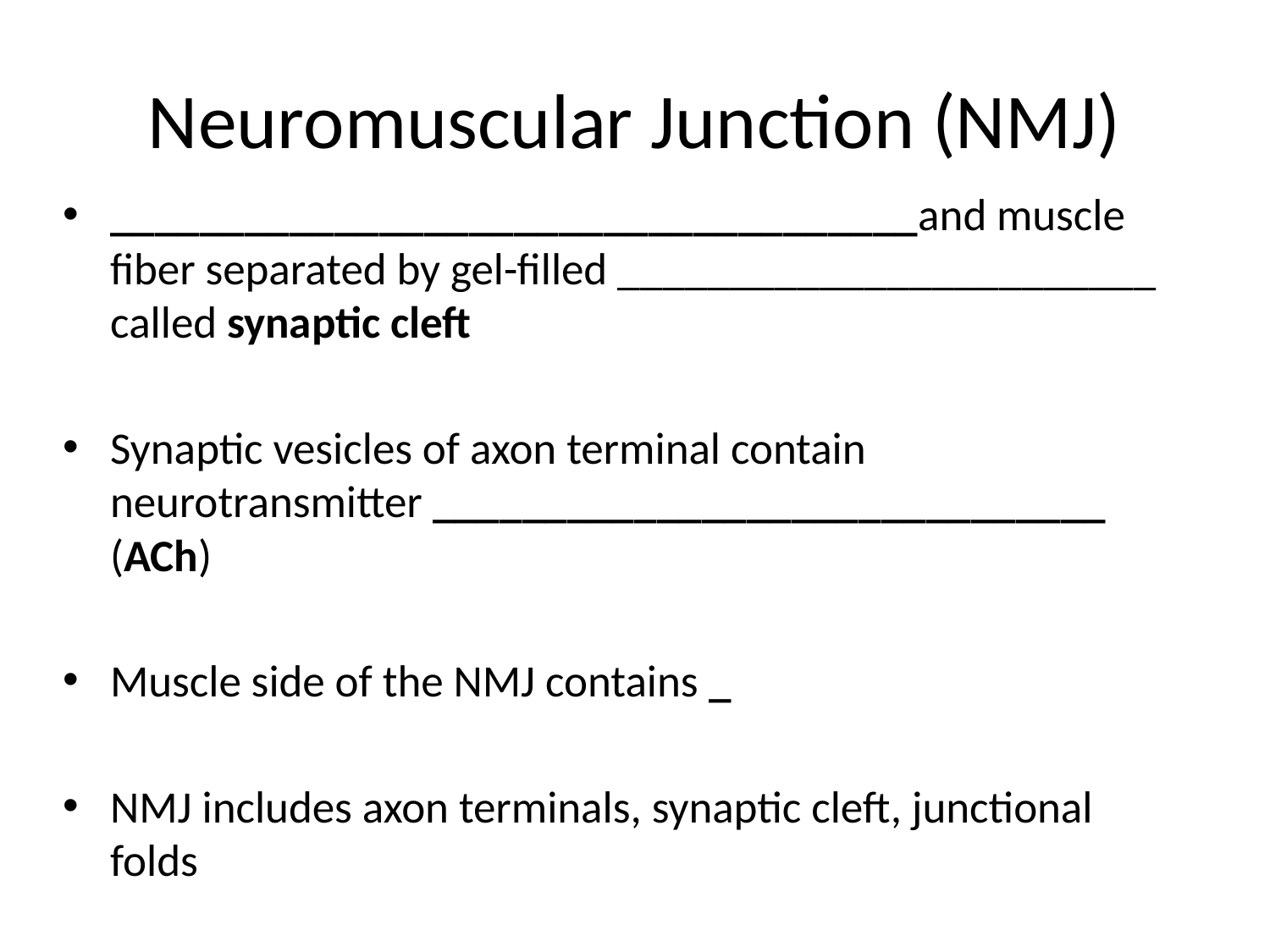

# Neuromuscular Junction (NMJ)
____________________________________and muscle fiber separated by gel-filled ________________________ called synaptic cleft

Synaptic vesicles of axon terminal contain neurotransmitter ______________________________ (ACh)

Muscle side of the NMJ contains _

NMJ includes axon terminals, synaptic cleft, junctional folds